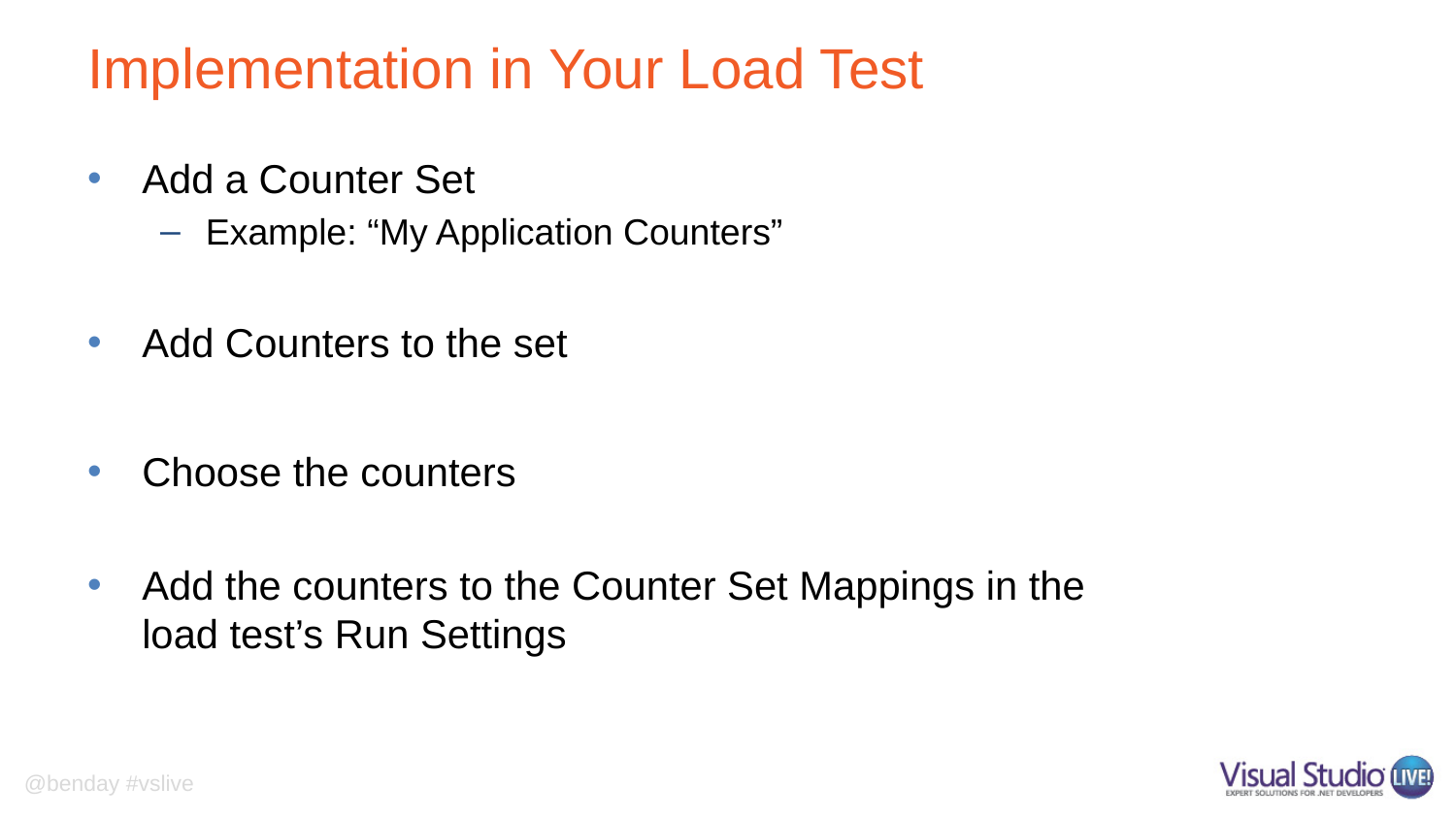

# Implementation in Your Load Test
Add a Counter Set
Example: “My Application Counters”

Add Counters to the set

Choose the counters

Add the counters to the Counter Set Mappings in the
load test’s Run Settings